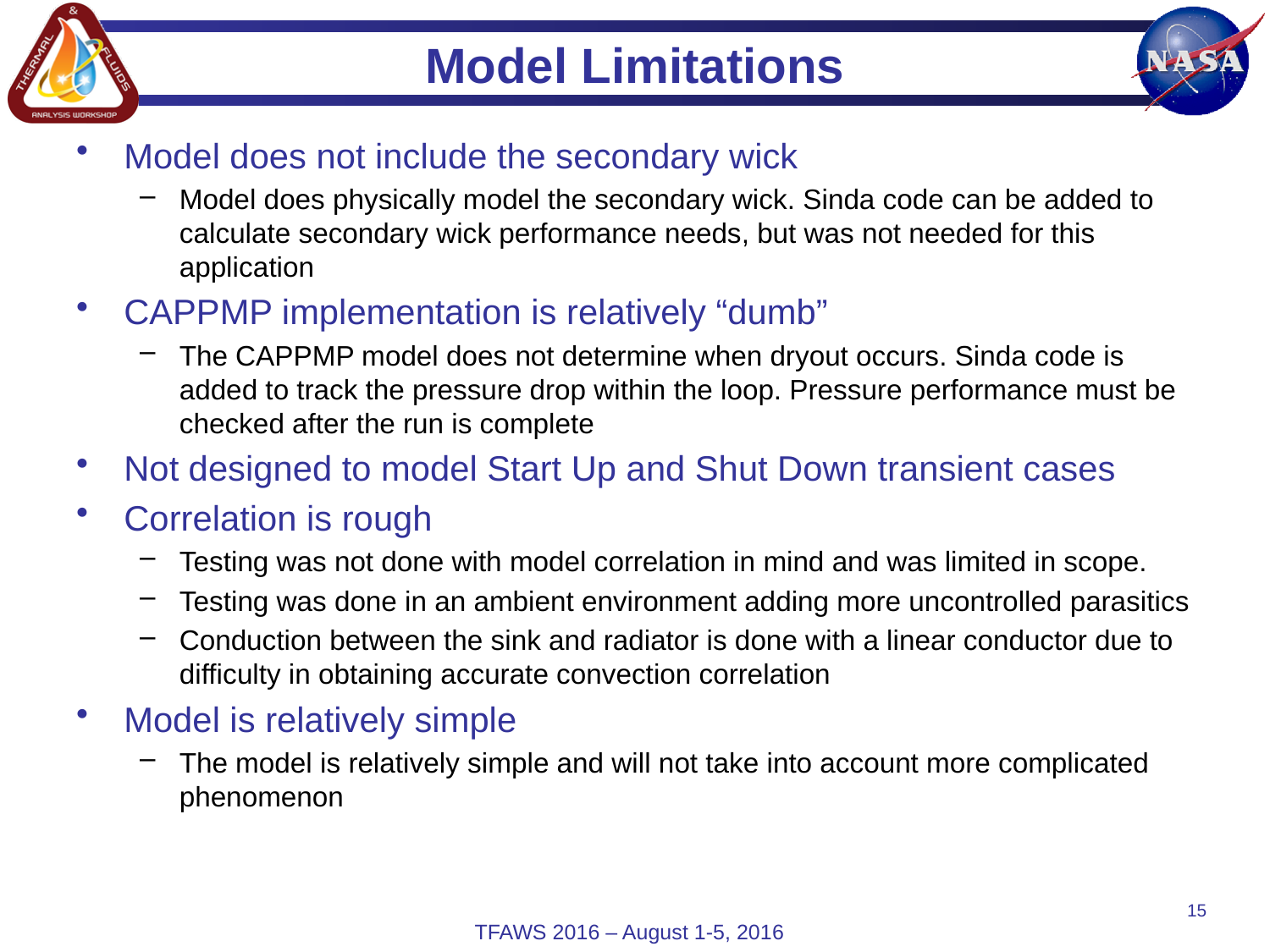

# Model Limitations
Model does not include the secondary wick
Model does physically model the secondary wick. Sinda code can be added to calculate secondary wick performance needs, but was not needed for this application
CAPPMP implementation is relatively “dumb”
The CAPPMP model does not determine when dryout occurs. Sinda code is added to track the pressure drop within the loop. Pressure performance must be checked after the run is complete
Not designed to model Start Up and Shut Down transient cases
Correlation is rough
Testing was not done with model correlation in mind and was limited in scope.
Testing was done in an ambient environment adding more uncontrolled parasitics
Conduction between the sink and radiator is done with a linear conductor due to difficulty in obtaining accurate convection correlation
Model is relatively simple
The model is relatively simple and will not take into account more complicated phenomenon
15
TFAWS 2016 – August 1-5, 2016